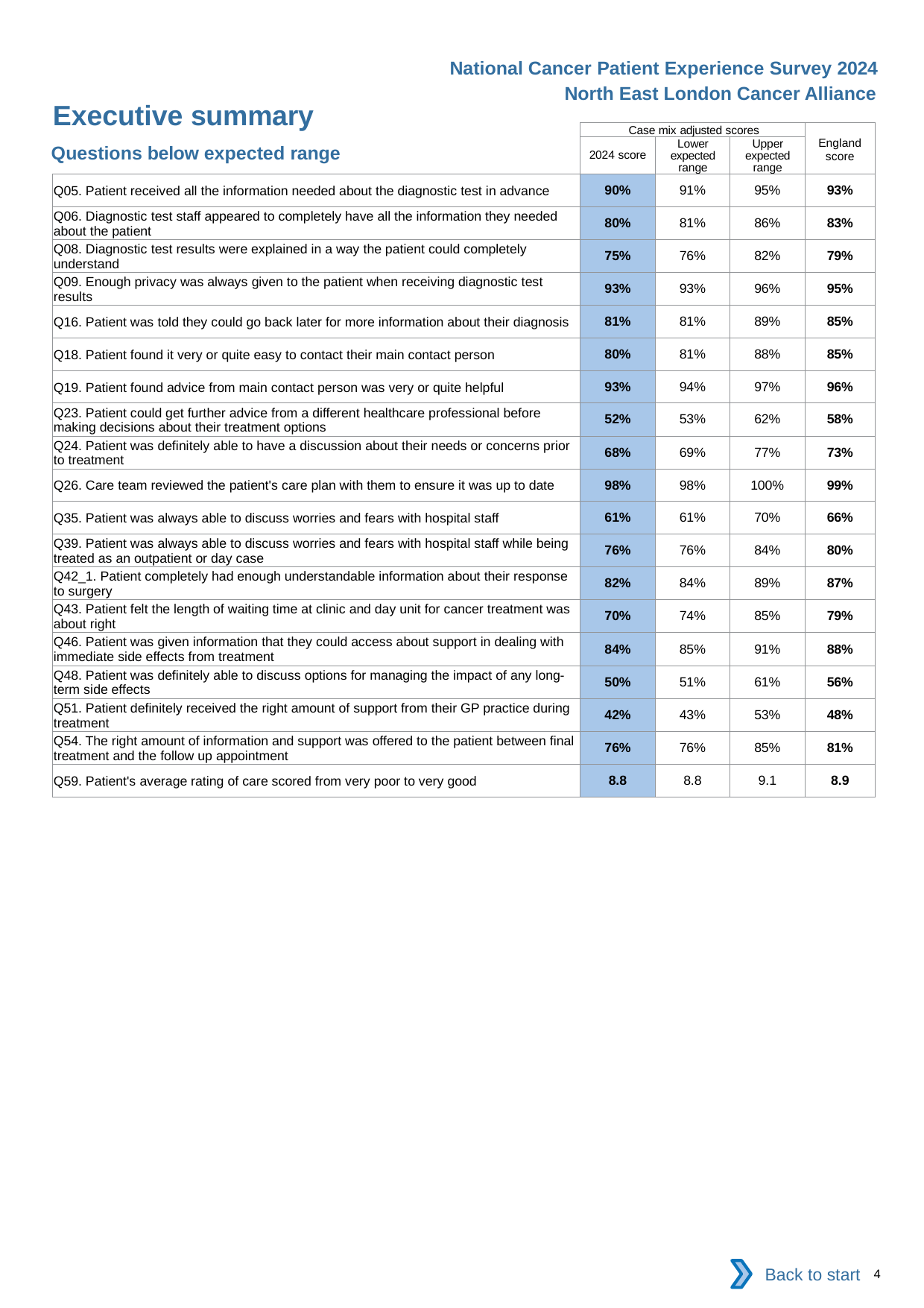

National Cancer Patient Experience Survey 2024
North East London Cancer Alliance
Executive summary
|  | Case mix adjusted scores |  |  | England score |
| --- | --- | --- | --- | --- |
|  | 2024 score | Lower expected range | Upper expected range |  |
| Q05. Patient received all the information needed about the diagnostic test in advance | 90% | 91% | 95% | 93% |
| Q06. Diagnostic test staff appeared to completely have all the information they needed about the patient | 80% | 81% | 86% | 83% |
| Q08. Diagnostic test results were explained in a way the patient could completely understand | 75% | 76% | 82% | 79% |
| Q09. Enough privacy was always given to the patient when receiving diagnostic test results | 93% | 93% | 96% | 95% |
| Q16. Patient was told they could go back later for more information about their diagnosis | 81% | 81% | 89% | 85% |
| Q18. Patient found it very or quite easy to contact their main contact person | 80% | 81% | 88% | 85% |
| Q19. Patient found advice from main contact person was very or quite helpful | 93% | 94% | 97% | 96% |
| Q23. Patient could get further advice from a different healthcare professional before making decisions about their treatment options | 52% | 53% | 62% | 58% |
| Q24. Patient was definitely able to have a discussion about their needs or concerns prior to treatment | 68% | 69% | 77% | 73% |
| Q26. Care team reviewed the patient's care plan with them to ensure it was up to date | 98% | 98% | 100% | 99% |
| Q35. Patient was always able to discuss worries and fears with hospital staff | 61% | 61% | 70% | 66% |
| Q39. Patient was always able to discuss worries and fears with hospital staff while being treated as an outpatient or day case | 76% | 76% | 84% | 80% |
| Q42\_1. Patient completely had enough understandable information about their response to surgery | 82% | 84% | 89% | 87% |
| Q43. Patient felt the length of waiting time at clinic and day unit for cancer treatment was about right | 70% | 74% | 85% | 79% |
| Q46. Patient was given information that they could access about support in dealing with immediate side effects from treatment | 84% | 85% | 91% | 88% |
| Q48. Patient was definitely able to discuss options for managing the impact of any long-term side effects | 50% | 51% | 61% | 56% |
| Q51. Patient definitely received the right amount of support from their GP practice during treatment | 42% | 43% | 53% | 48% |
| Q54. The right amount of information and support was offered to the patient between final treatment and the follow up appointment | 76% | 76% | 85% | 81% |
| Q59. Patient's average rating of care scored from very poor to very good | 8.8 | 8.8 | 9.1 | 8.9 |
Questions below expected range
Back to start

4